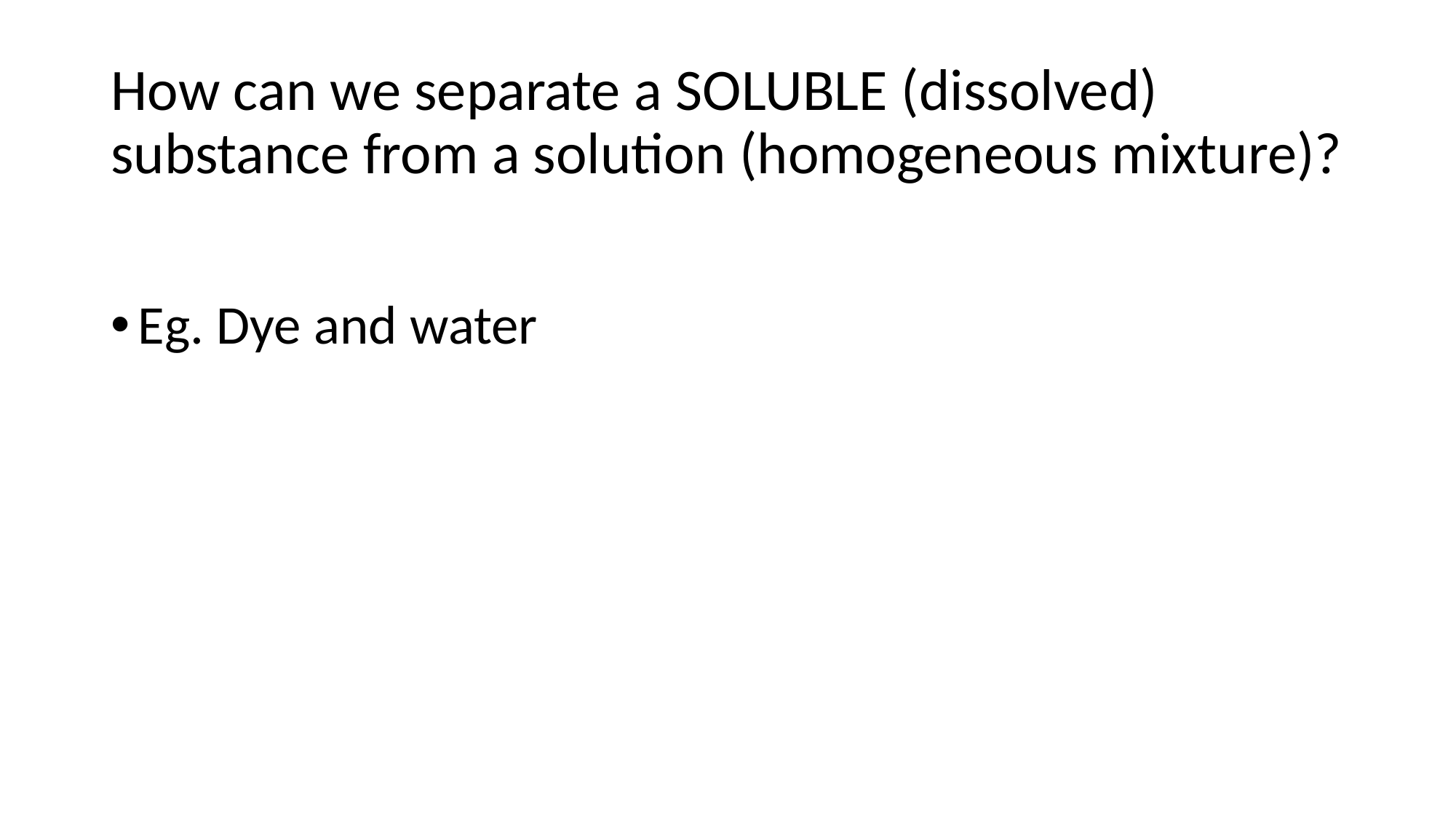

# How can we separate a SOLUBLE (dissolved) substance from a solution (homogeneous mixture)?

Eg. Dye and water